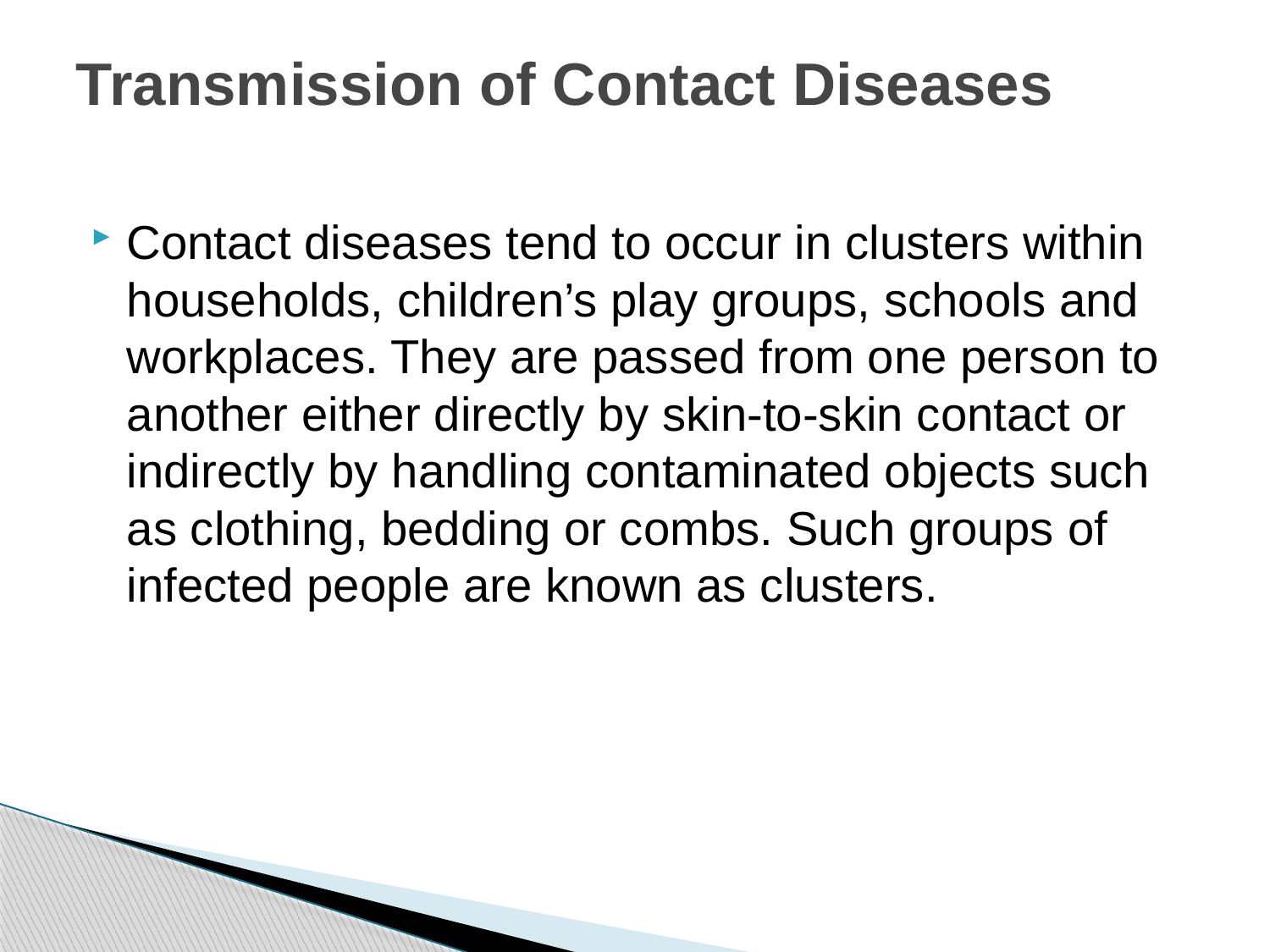

# Transmission of Contact Diseases
Contact diseases tend to occur in clusters within households, children’s play groups, schools and workplaces. They are passed from one person to another either directly by skin-to-skin contact or indirectly by handling contaminated objects such as clothing, bedding or combs. Such groups of infected people are known as clusters.